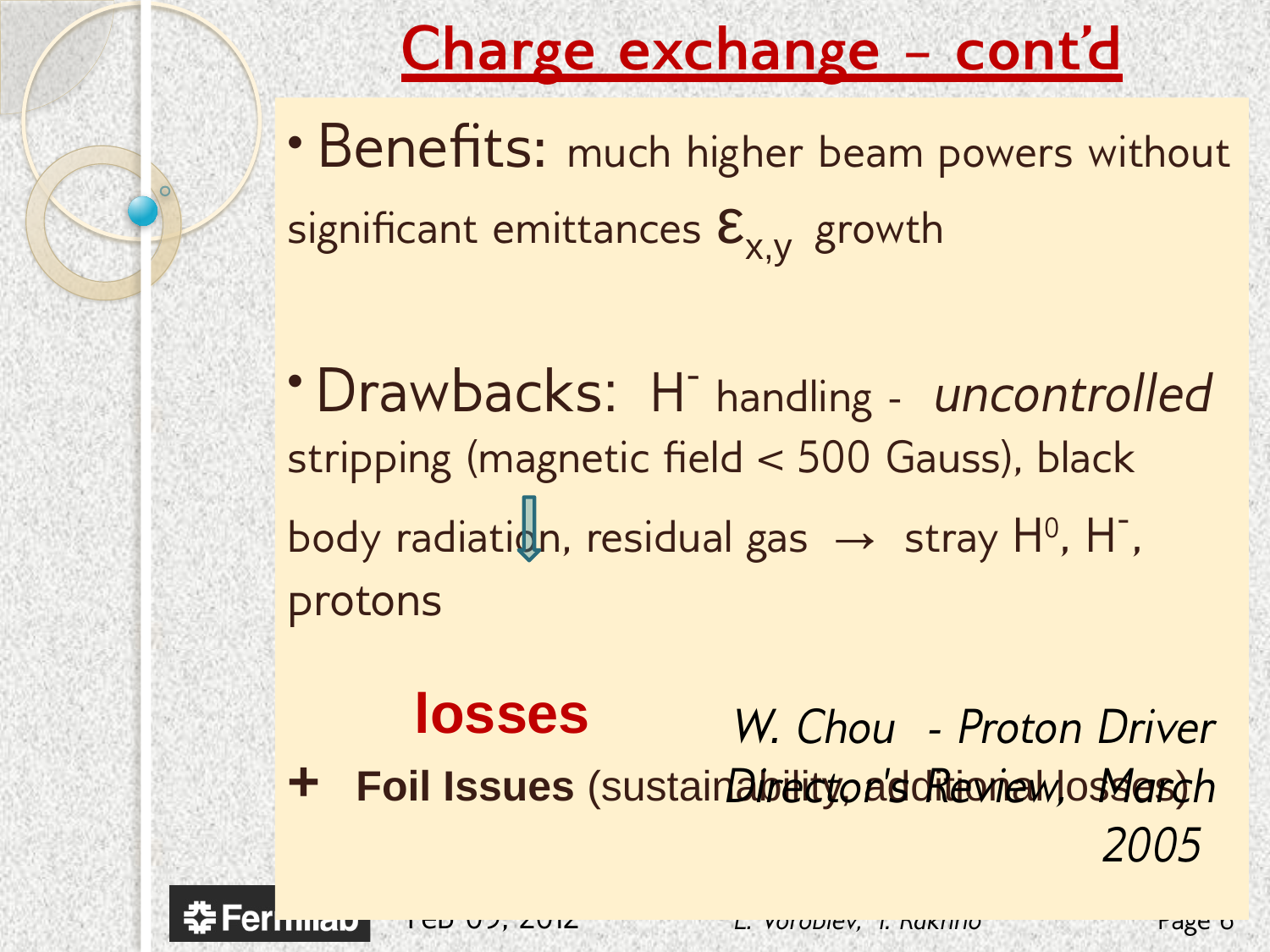

Charge exchange – cont’d

 Benefits: much higher beam powers without significant emittances εx,y  growth

 Drawbacks:  H- handling -  uncontrolled stripping (magnetic field < 500 Gauss), black body radiation, residual gas → stray H0, H-, protons

 	losses
+   Foil Issues (sustainability, additional losses)

W. Chou  - Proton Driver
Director's Review,  March 2005
L. Vorobiev,  I. Rakhno
Page 6
Feb 09, 2012